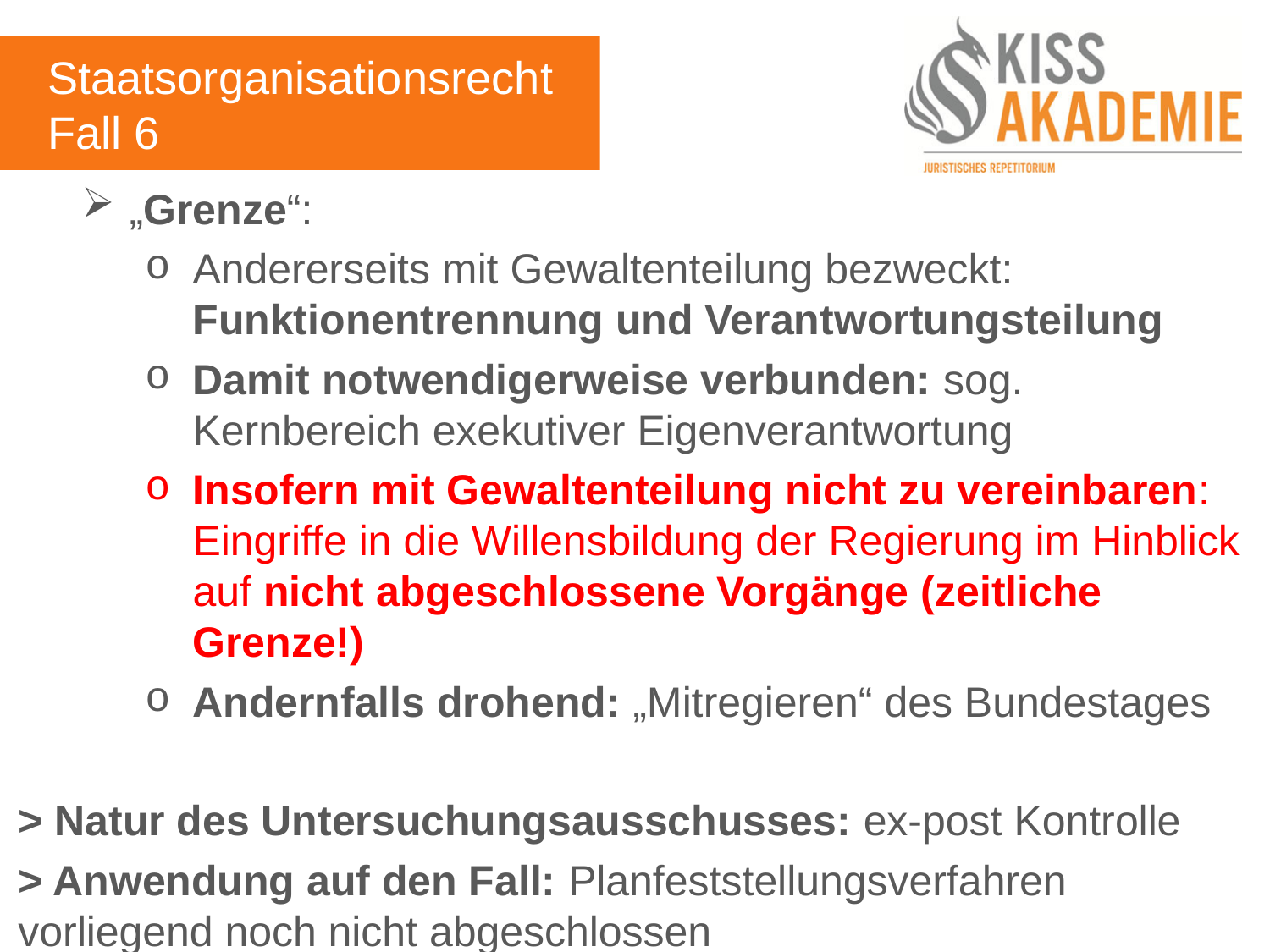

Staatsorganisationsrecht
Fall 6
„Grenze“:
Andererseits mit Gewaltenteilung bezweckt: Funktionentrennung und Verantwortungsteilung
Damit notwendigerweise verbunden: sog. Kernbereich exekutiver Eigenverantwortung
Insofern mit Gewaltenteilung nicht zu vereinbaren: Eingriffe in die Willensbildung der Regierung im Hinblick auf nicht abgeschlossene Vorgänge (zeitliche Grenze!)
Andernfalls drohend: „Mitregieren“ des Bundestages

> Natur des Untersuchungsausschusses: ex-post Kontrolle
> Anwendung auf den Fall: Planfeststellungsverfahren vorliegend noch nicht abgeschlossen